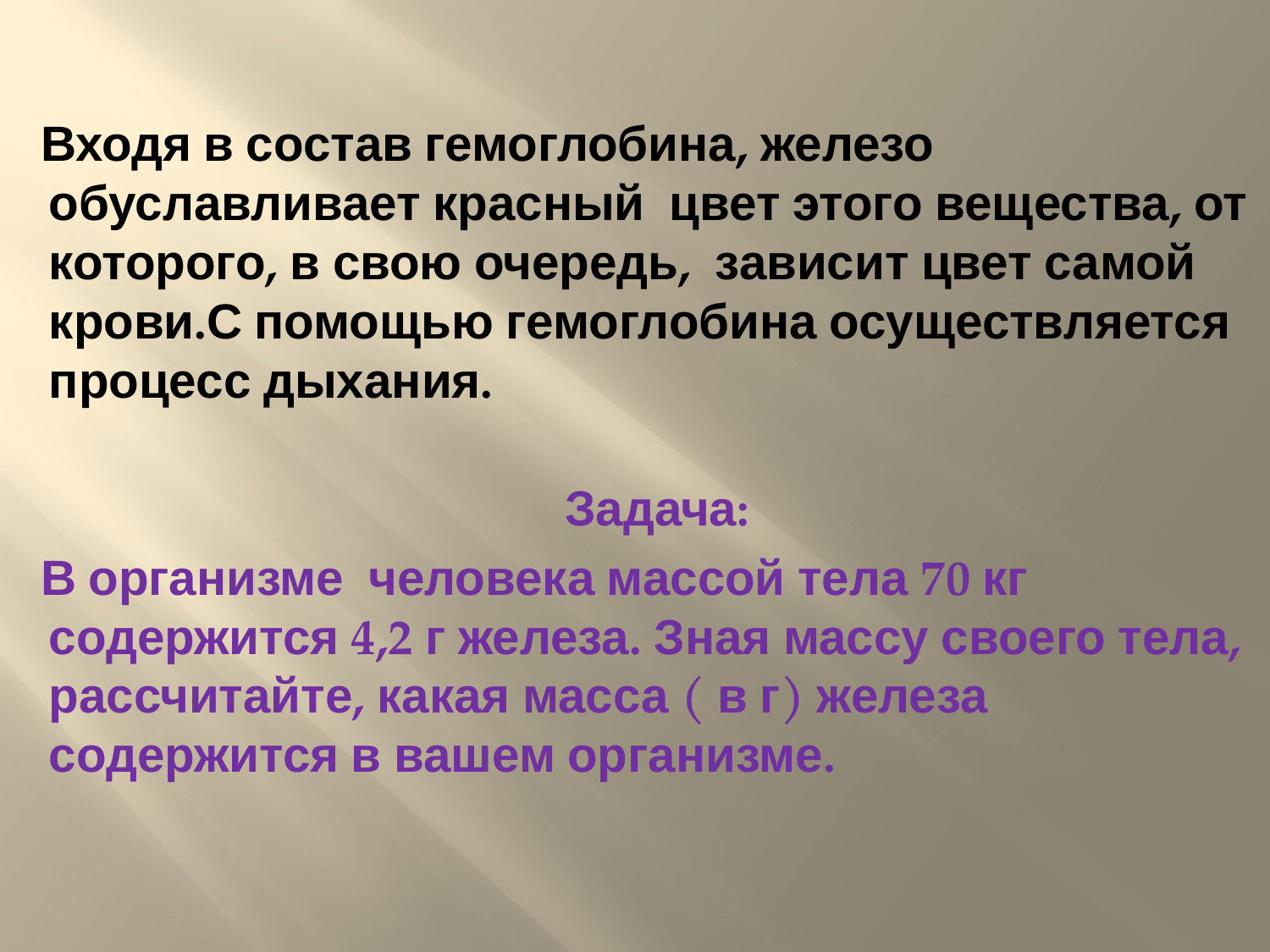

Входя в состав гемоглобина, железо обуславливает красный  цвет этого вещества, от которого, в свою очередь,  зависит цвет самой крови.С помощью гемоглобина осуществляется процесс дыхания.

                                                      Задача:
    В организме  человека массой тела 70 кг содержится 4,2 г железа. Зная массу своего тела, рассчитайте, какая масса ( в г) железа  содержится в вашем организме.